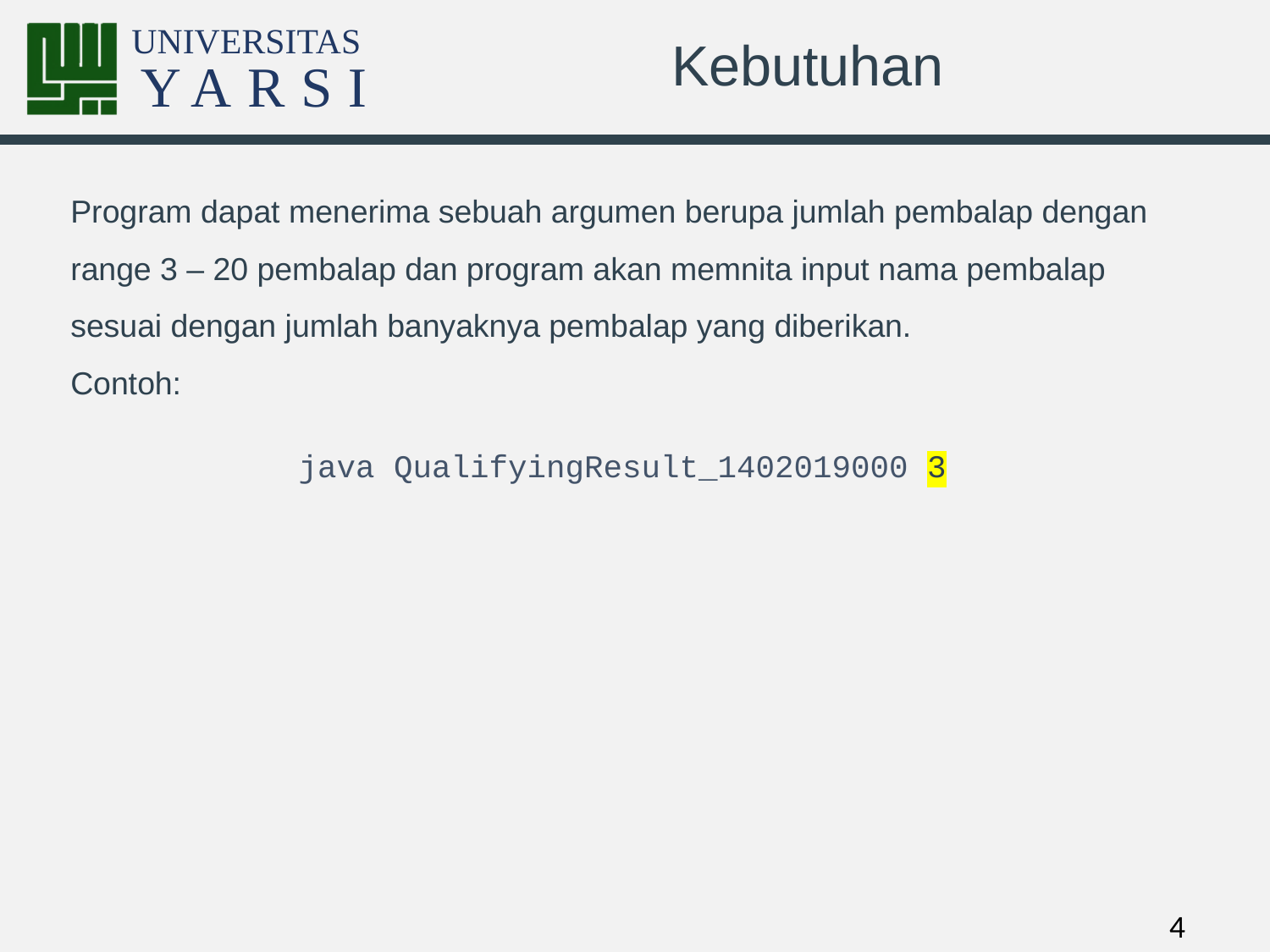

# Kebutuhan
Program dapat menerima sebuah argumen berupa jumlah pembalap dengan range 3 – 20 pembalap dan program akan memnita input nama pembalap sesuai dengan jumlah banyaknya pembalap yang diberikan.
Contoh:
java QualifyingResult_1402019000 3